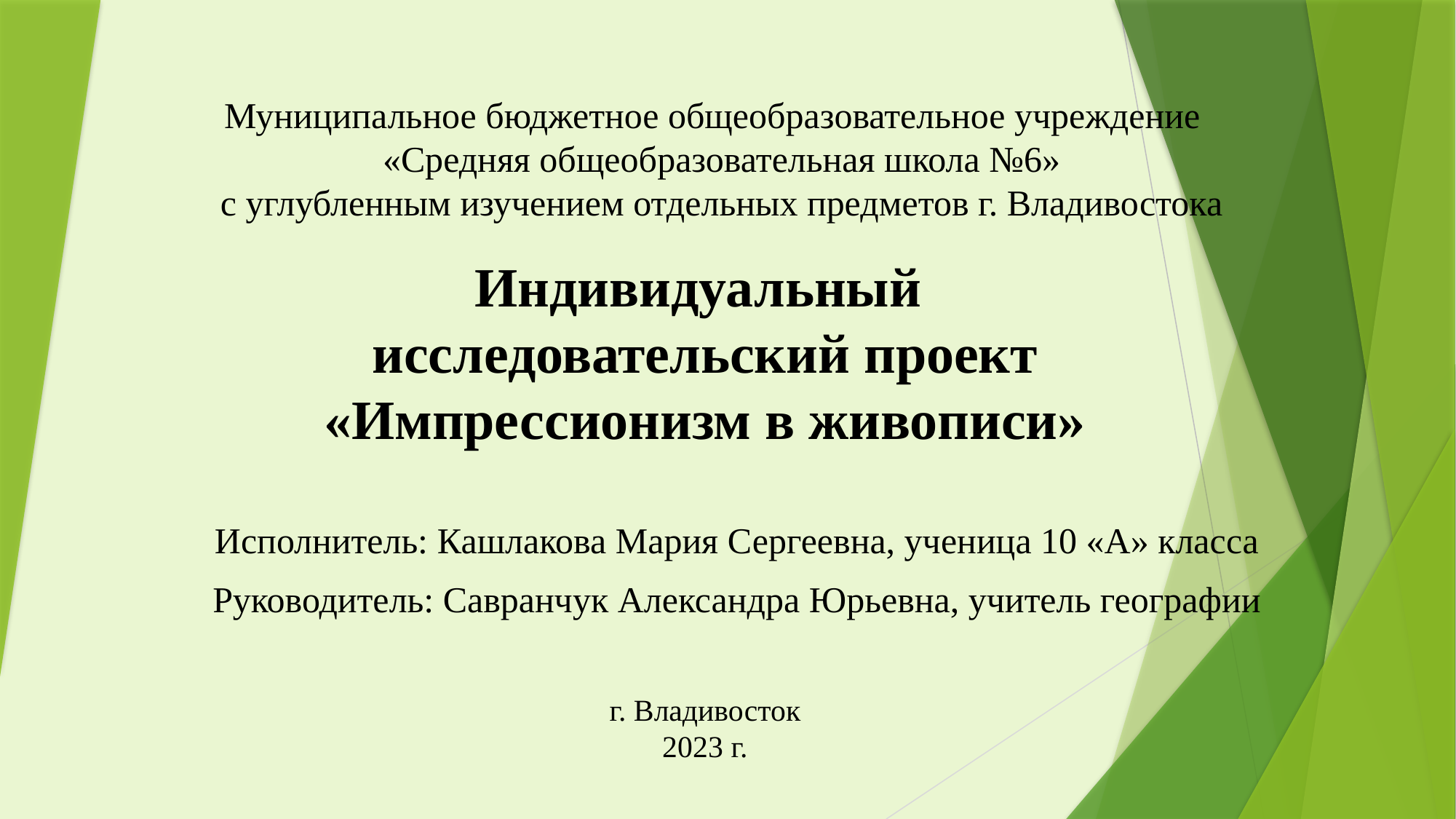

Муниципальное бюджетное общеобразовательное учреждение
«Средняя общеобразовательная школа №6»
с углубленным изучением отдельных предметов г. Владивостока

# Индивидуальный исследовательский проект «Импрессионизм в живописи»
Исполнитель: Кашлакова Мария Сергеевна, ученица 10 «А» класса
Руководитель: Савранчук Александра Юрьевна, учитель географии

г. Владивосток
2023 г.